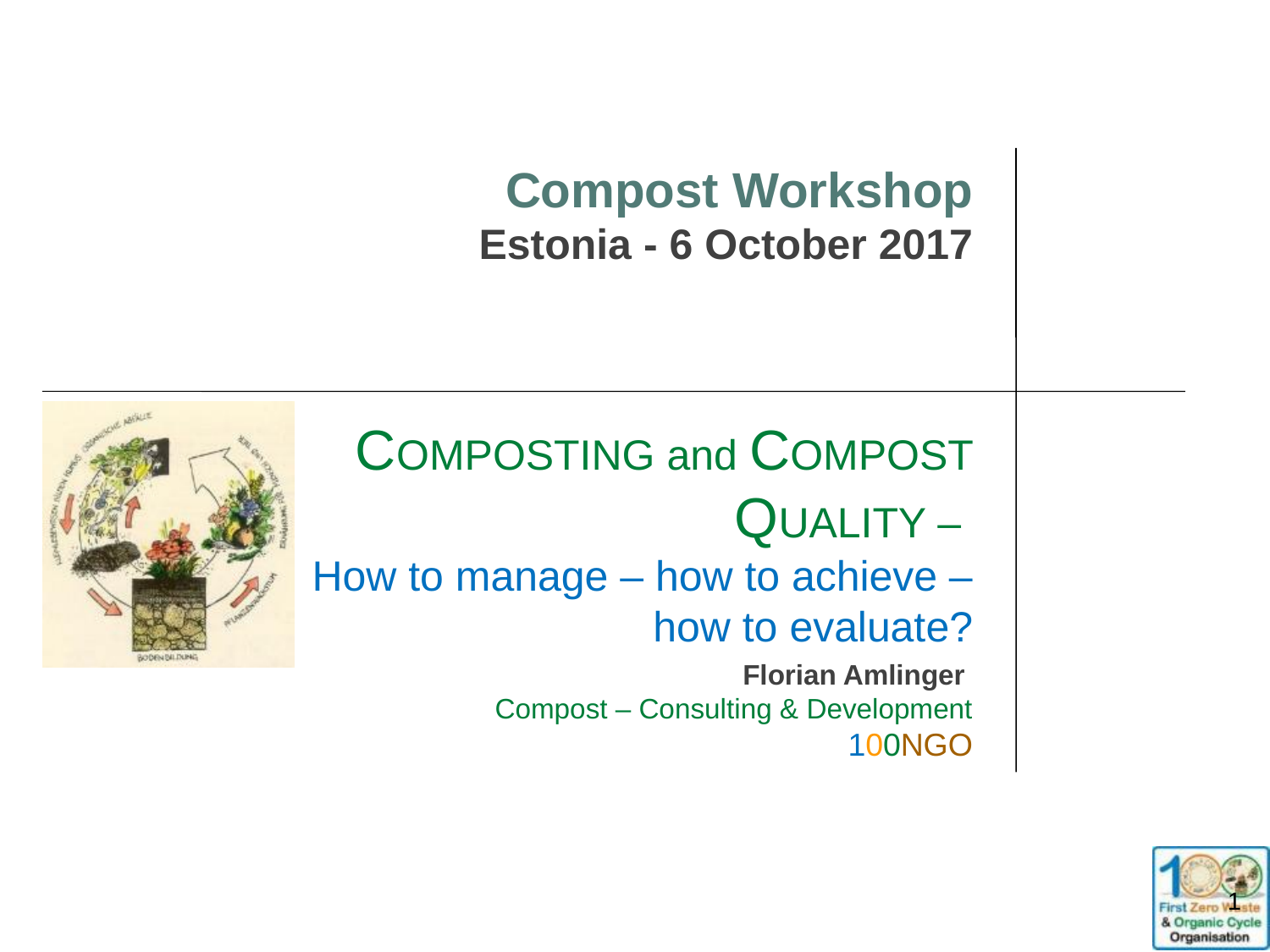

# Compost Workshop Estonia - 6 October 2017
COMPOSTING and COMPOST QUALITY –
How to manage – how to achieve – how to evaluate?
Florian Amlinger
Compost – Consulting & Development
100NGO
1